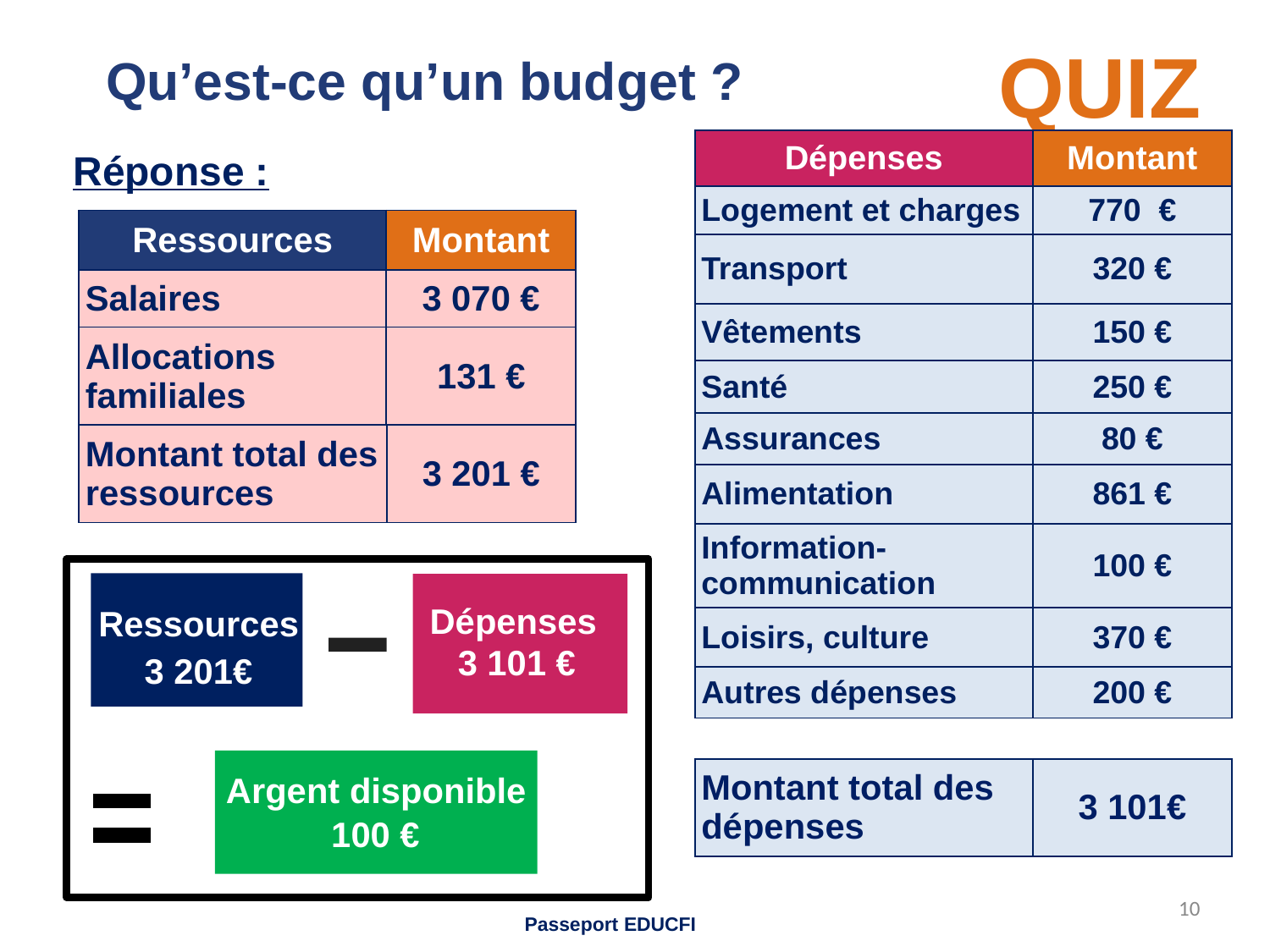

Qu’est-ce qu’un budget ?
| Dépenses | Montant |
| --- | --- |
| Logement et charges | 770  € |
| Transport | 320 € |
| Vêtements | 150 € |
| Santé | 250 € |
| Assurances | 80 € |
| Alimentation | 861 € |
| Information-communication | 100 € |
| Loisirs, culture | 370 € |
| Autres dépenses | 200 € |
Réponse :
| Ressources | Montant |
| --- | --- |
| Salaires | 3 070 € |
| Allocations familiales | 131 € |
| Montant total des ressources | 3 201 € |
| --- | --- |

Ressources

Argent disponible

Dépenses
3 101 €
3 201€
| Montant total des dépenses | 3 101€ |
| --- | --- |
100 €
10
Passeport EDUCFI